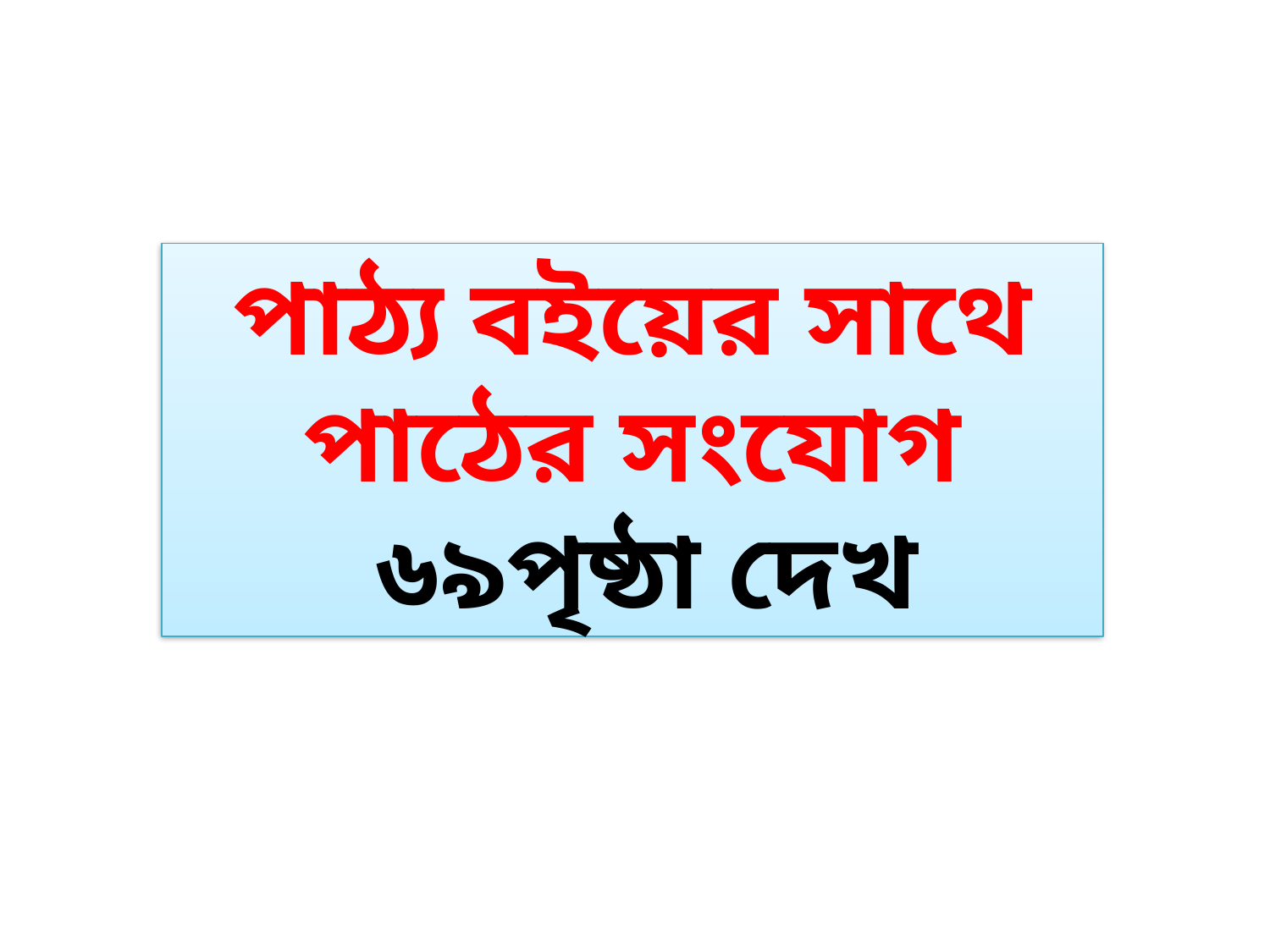

পাঠ্য বইয়ের সাথে পাঠের সংযোগ
 ৬৯পৃষ্ঠা দেখ